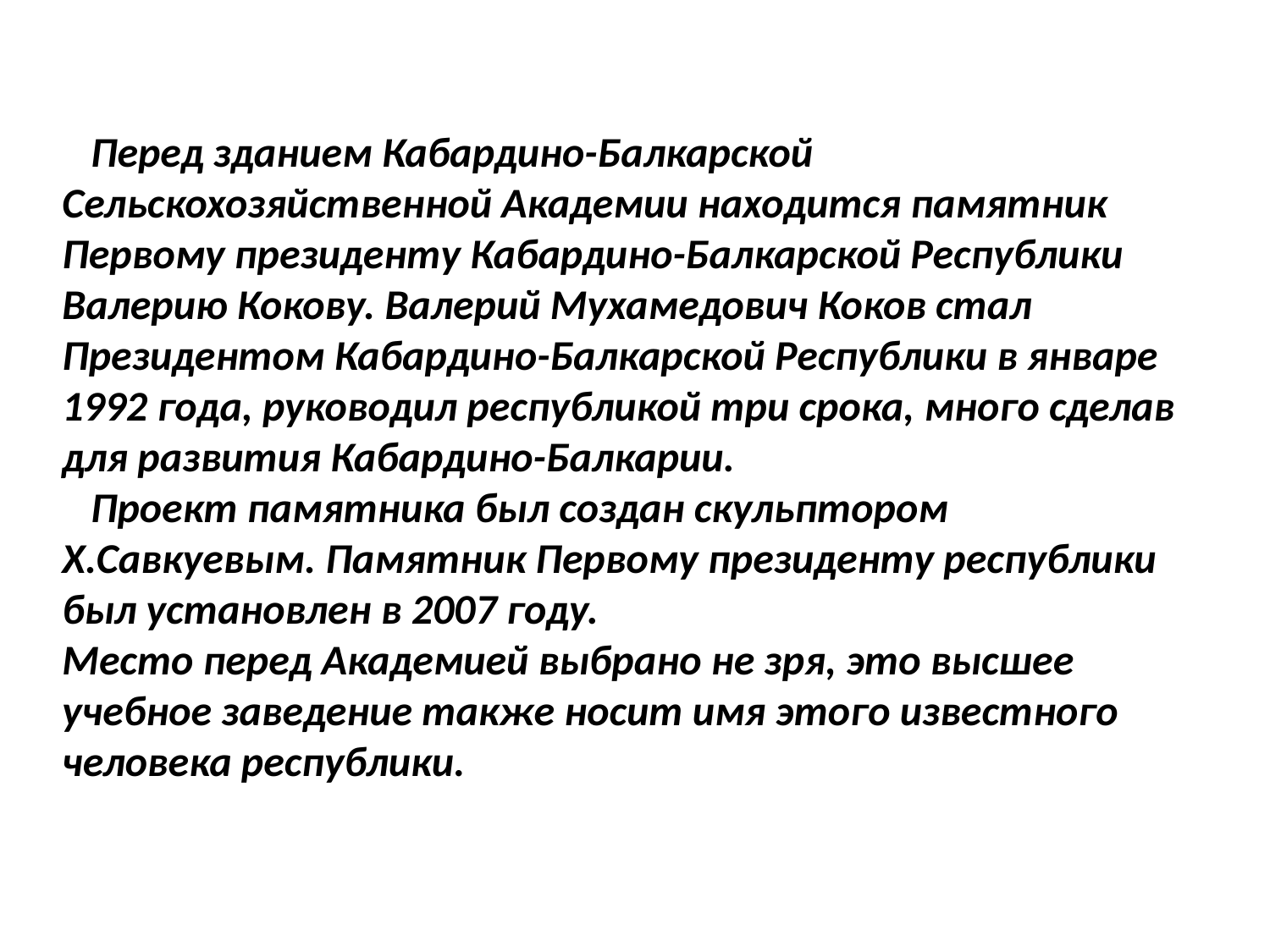

Перед зданием Кабардино-Балкарской Сельскохозяйственной Академии находится памятник Первому президенту Кабардино-Балкарской Республики Валерию Кокову. Валерий Мухамедович Коков стал Президентом Кабардино-Балкарской Республики в январе 1992 года, руководил республикой три срока, много сделав для развития Кабардино-Балкарии.
   Проект памятника был создан скульптором Х.Савкуевым. Памятник Первому президенту республики был установлен в 2007 году.
Место перед Академией выбрано не зря, это высшее учебное заведение также носит имя этого известного человека республики.